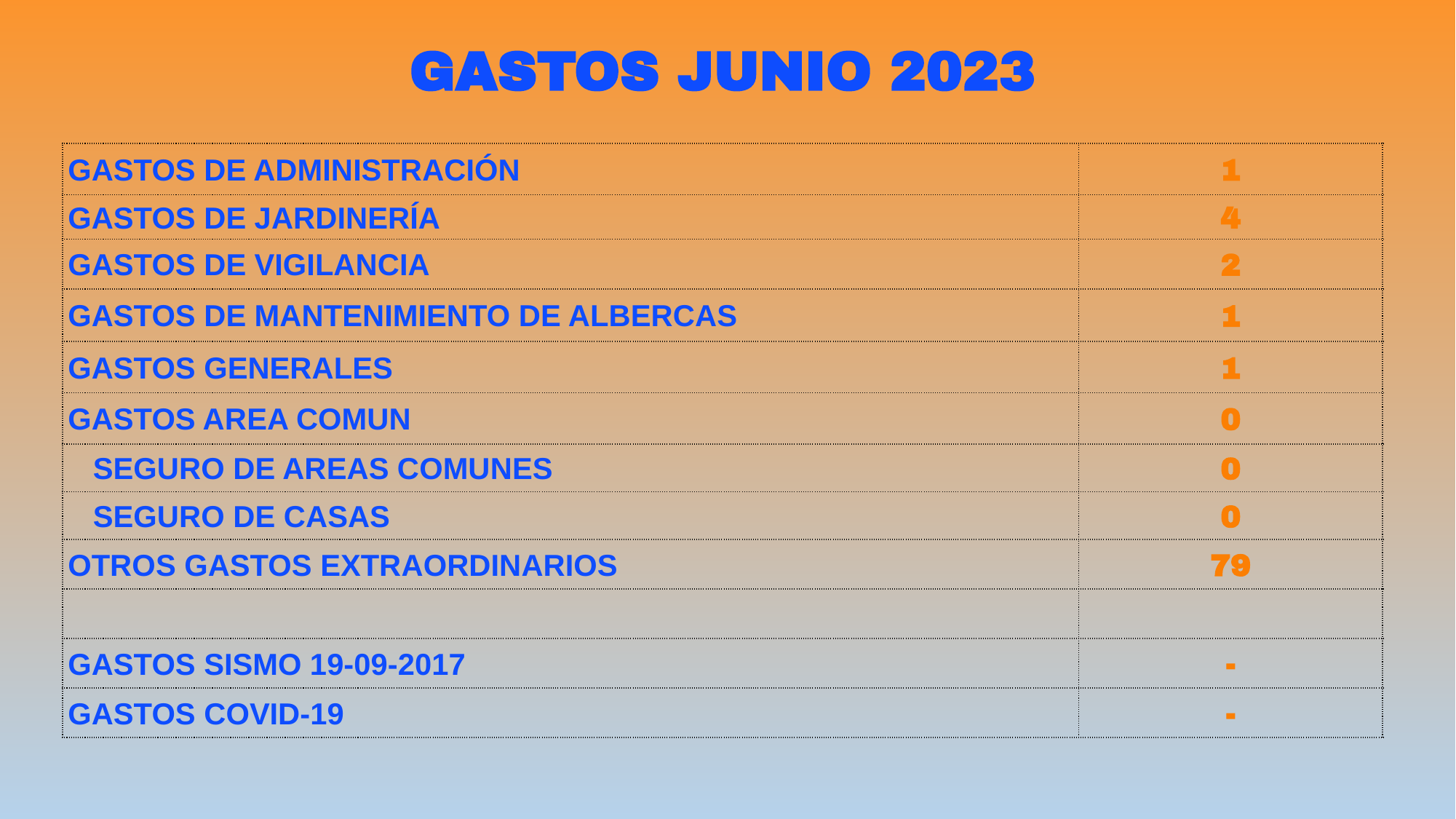

GASTOS JUNIO 2023
| GASTOS DE ADMINISTRACIÓN | 1 |
| --- | --- |
| GASTOS DE JARDINERÍA | 4 |
| GASTOS DE VIGILANCIA | 2 |
| GASTOS DE MANTENIMIENTO DE ALBERCAS | 1 |
| GASTOS GENERALES | 1 |
| GASTOS AREA COMUN | 0 |
| SEGURO DE AREAS COMUNES | 0 |
| SEGURO DE CASAS | 0 |
| OTROS GASTOS EXTRAORDINARIOS | 79 |
|  |  |
| GASTOS SISMO 19-09-2017 | - |
| GASTOS COVID-19 | - |